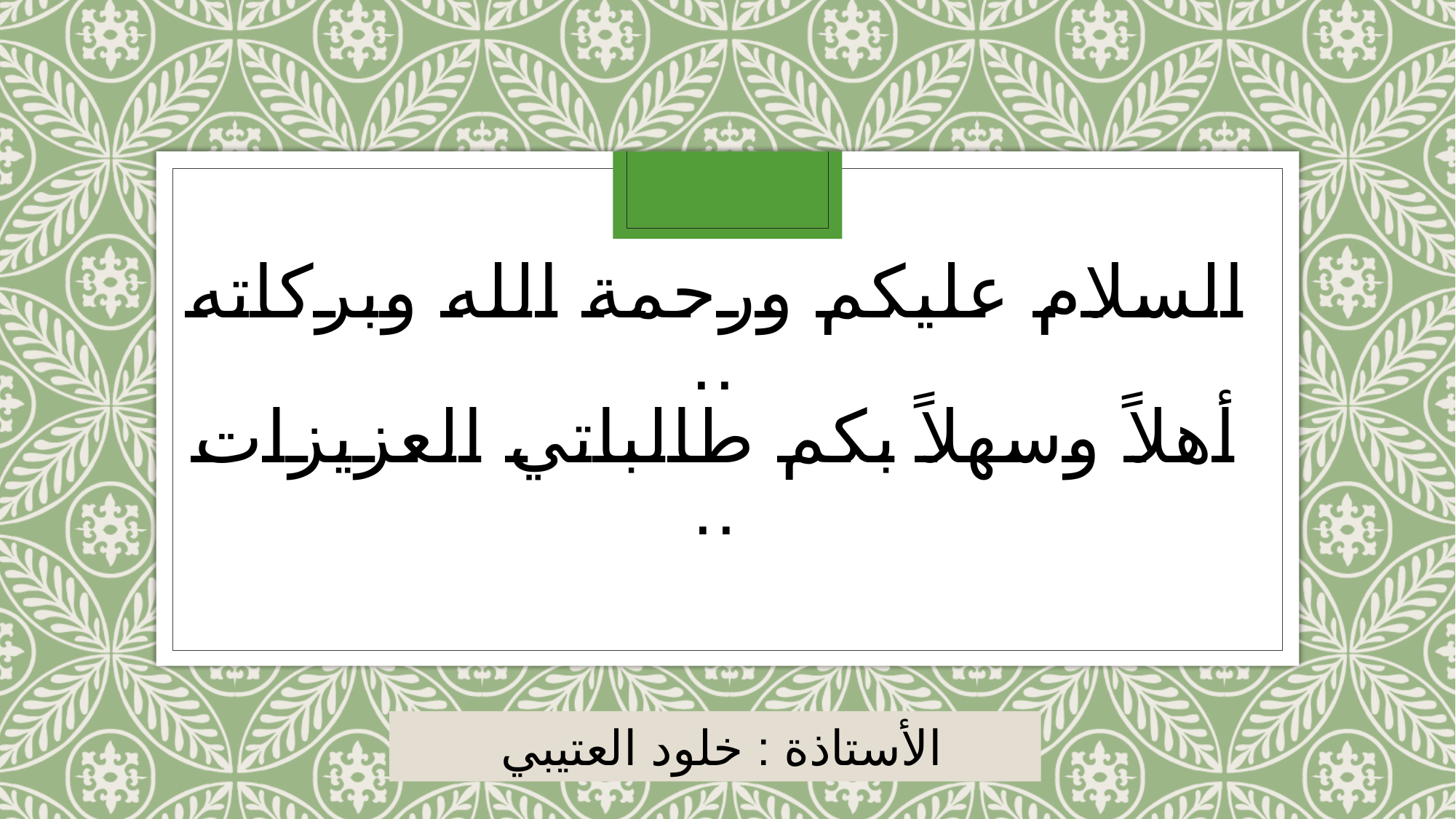

السلام عليكم ورحمة الله وبركاته ..
أهلاً وسهلاً بكم طالباتي العزيزات ..
الأستاذة : خلود العتيبي